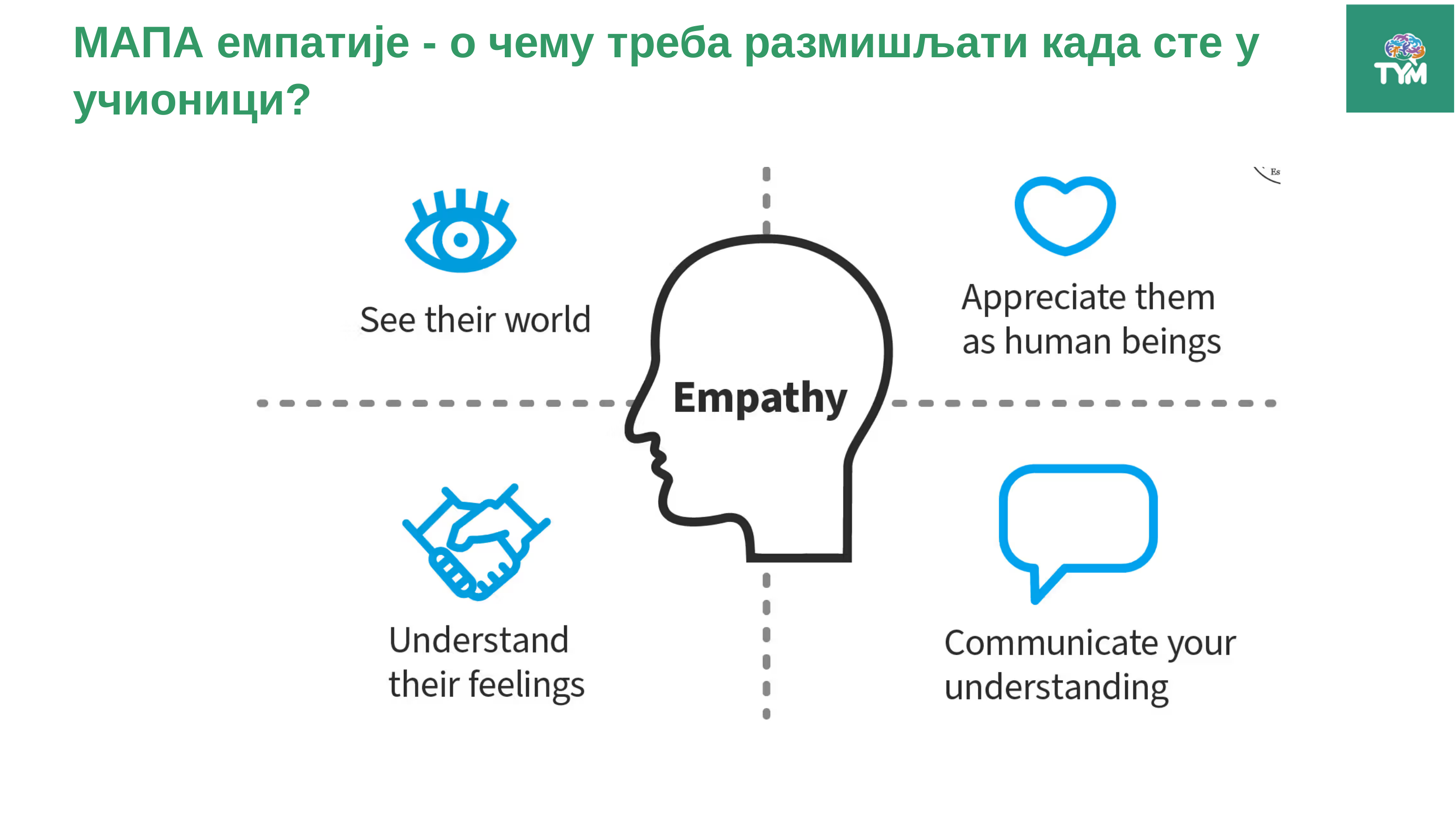

МАПА емпатије - о чему треба размишљати када сте у учионици?